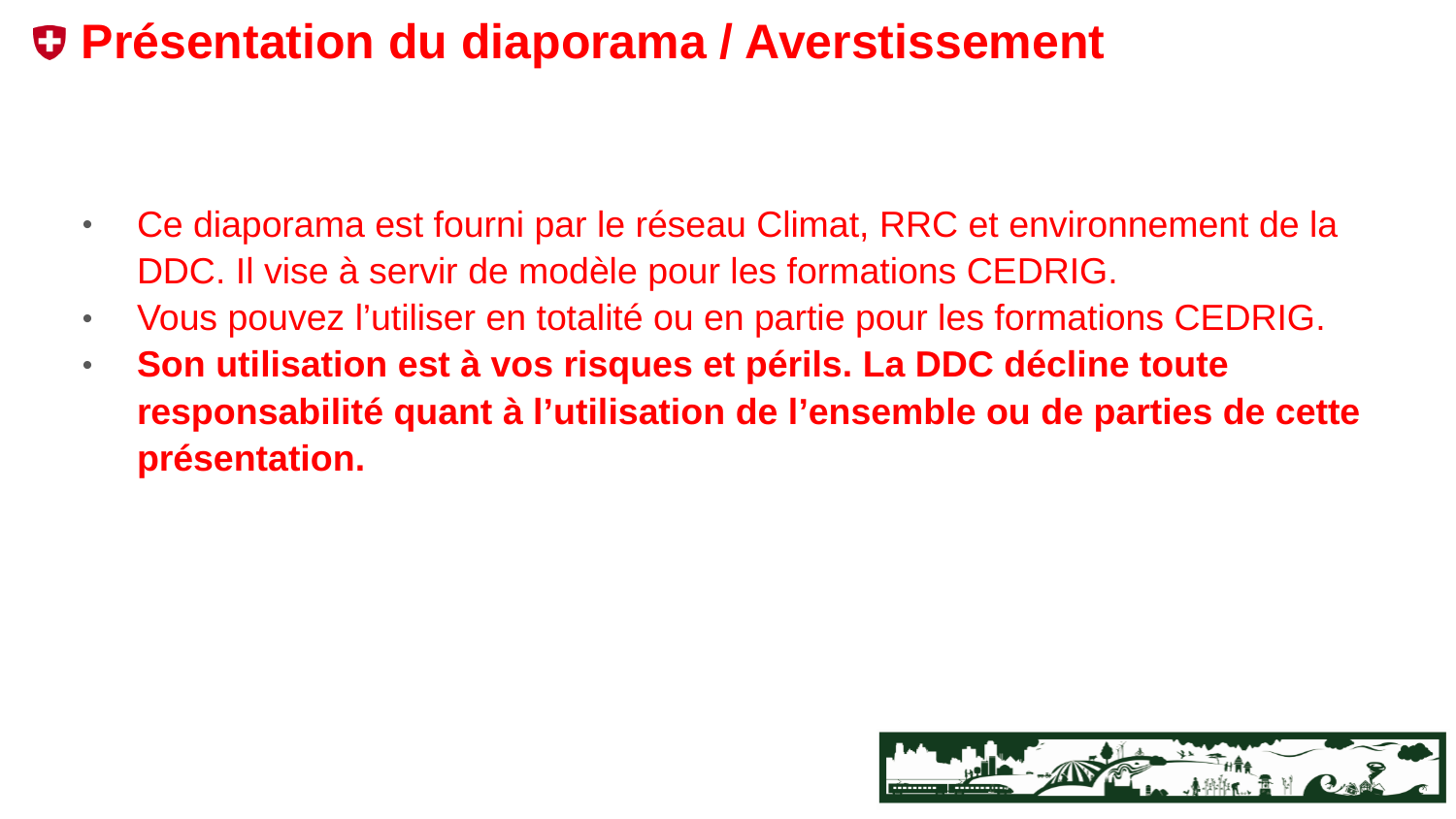

# Présentation du diaporama / Averstissement

Ce diaporama est fourni par le réseau Climat, RRC et environnement de la DDC. Il vise à servir de modèle pour les formations CEDRIG.
Vous pouvez l’utiliser en totalité ou en partie pour les formations CEDRIG.
Son utilisation est à vos risques et périls. La DDC décline toute responsabilité quant à l’utilisation de l’ensemble ou de parties de cette présentation.